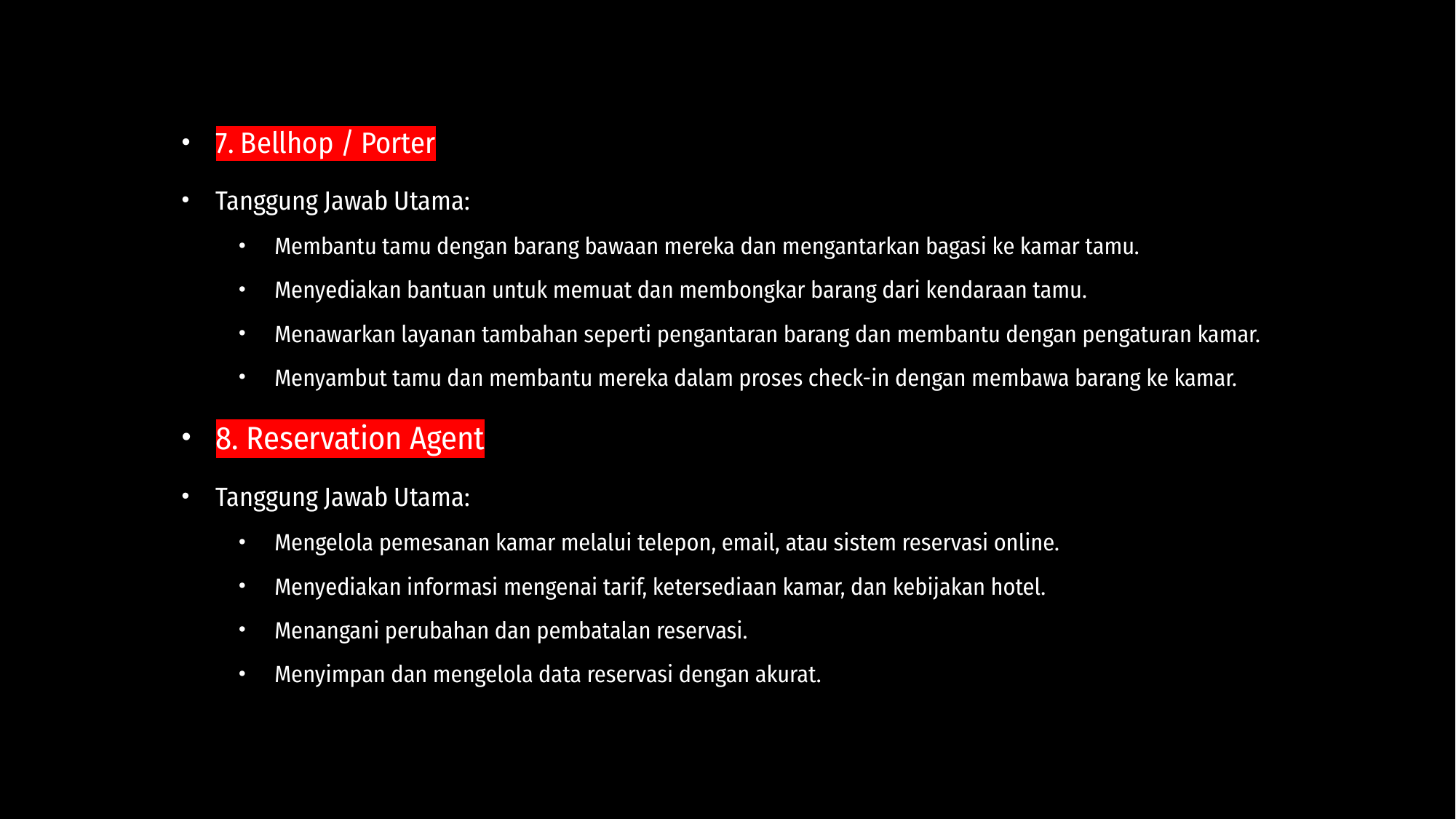

7. Bellhop / Porter
Tanggung Jawab Utama:
Membantu tamu dengan barang bawaan mereka dan mengantarkan bagasi ke kamar tamu.
Menyediakan bantuan untuk memuat dan membongkar barang dari kendaraan tamu.
Menawarkan layanan tambahan seperti pengantaran barang dan membantu dengan pengaturan kamar.
Menyambut tamu dan membantu mereka dalam proses check-in dengan membawa barang ke kamar.
8. Reservation Agent
Tanggung Jawab Utama:
Mengelola pemesanan kamar melalui telepon, email, atau sistem reservasi online.
Menyediakan informasi mengenai tarif, ketersediaan kamar, dan kebijakan hotel.
Menangani perubahan dan pembatalan reservasi.
Menyimpan dan mengelola data reservasi dengan akurat.

#